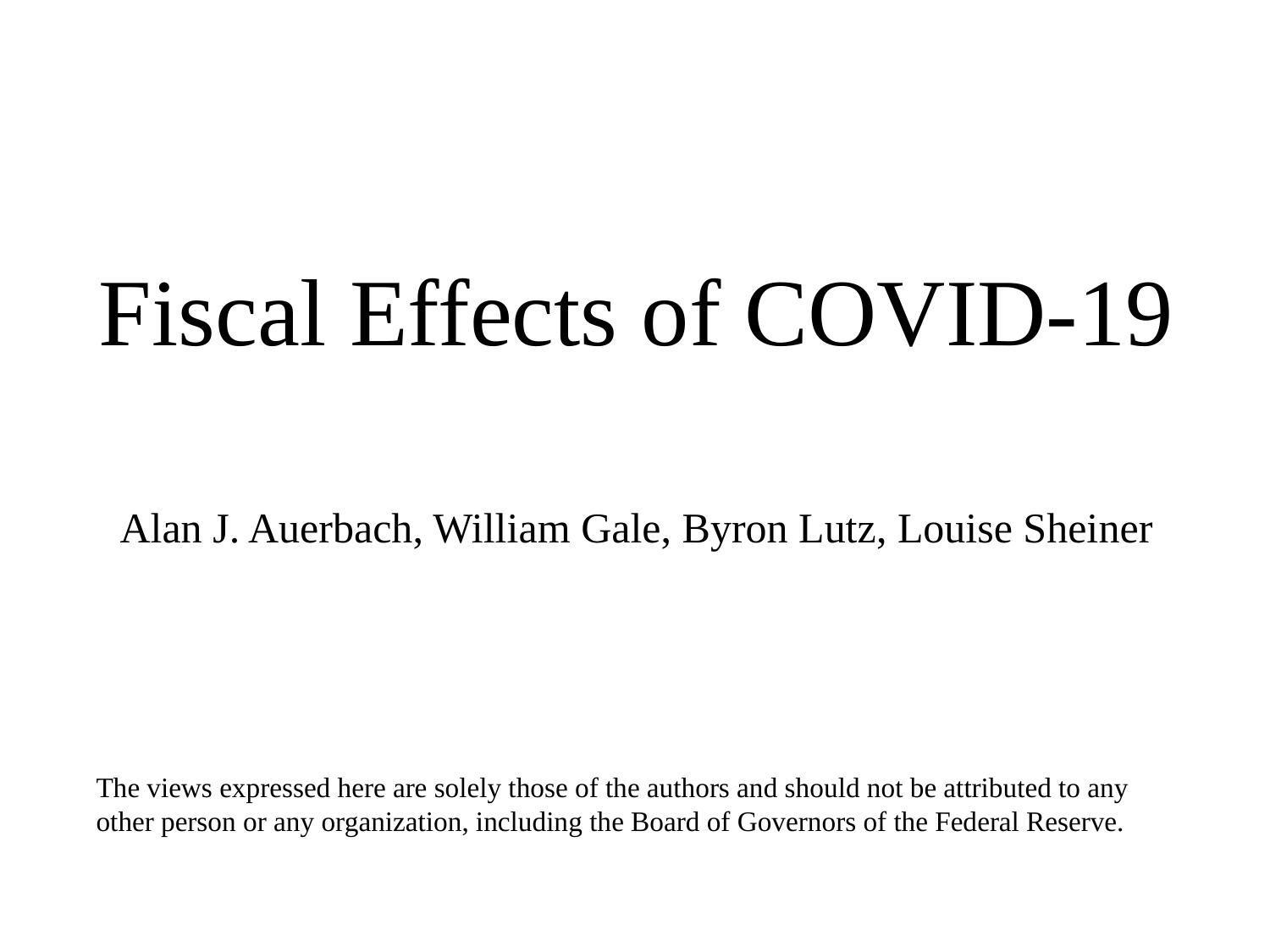

# Fiscal Effects of COVID-19
Alan J. Auerbach, William Gale, Byron Lutz, Louise Sheiner
The views expressed here are solely those of the authors and should not be attributed to any other person or any organization, including the Board of Governors of the Federal Reserve.